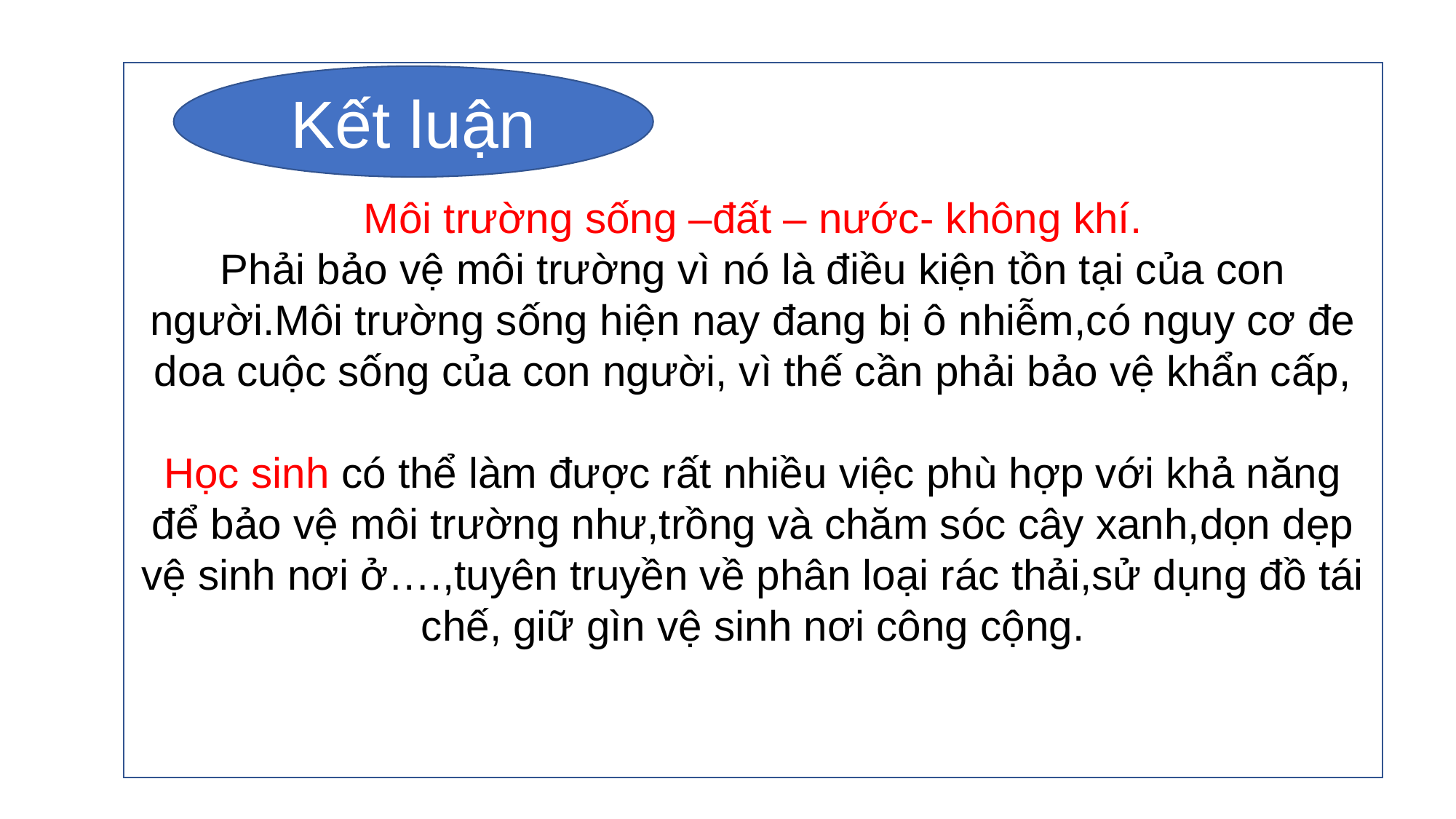

Môi trường sống –đất – nước- không khí.
Phải bảo vệ môi trường vì nó là điều kiện tồn tại của con người.Môi trường sống hiện nay đang bị ô nhiễm,có nguy cơ đe doa cuộc sống của con người, vì thế cần phải bảo vệ khẩn cấp,

Học sinh có thể làm được rất nhiều việc phù hợp với khả năng để bảo vệ môi trường như,trồng và chăm sóc cây xanh,dọn dẹp vệ sinh nơi ở….,tuyên truyền về phân loại rác thải,sử dụng đồ tái chế, giữ gìn vệ sinh nơi công cộng.
Kết luận